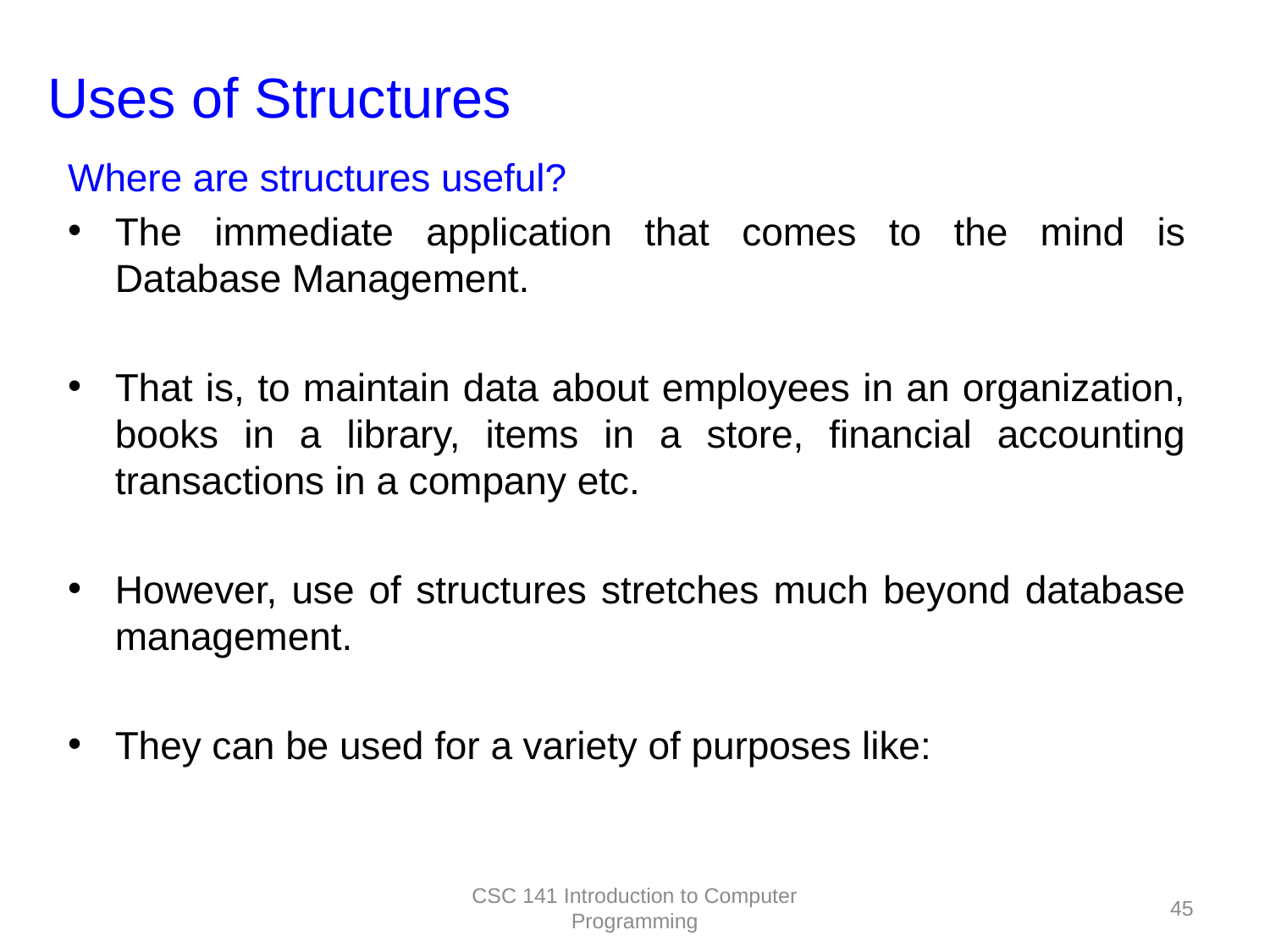

# Uses of Structures
Where are structures useful?
The immediate application that comes to the mind is Database Management.

That is, to maintain data about employees in an organization, books in a library, items in a store, financial accounting transactions in a company etc.

However, use of structures stretches much beyond database management.

They can be used for a variety of purposes like:

CSC 141 Introduction to Computer Programming
45